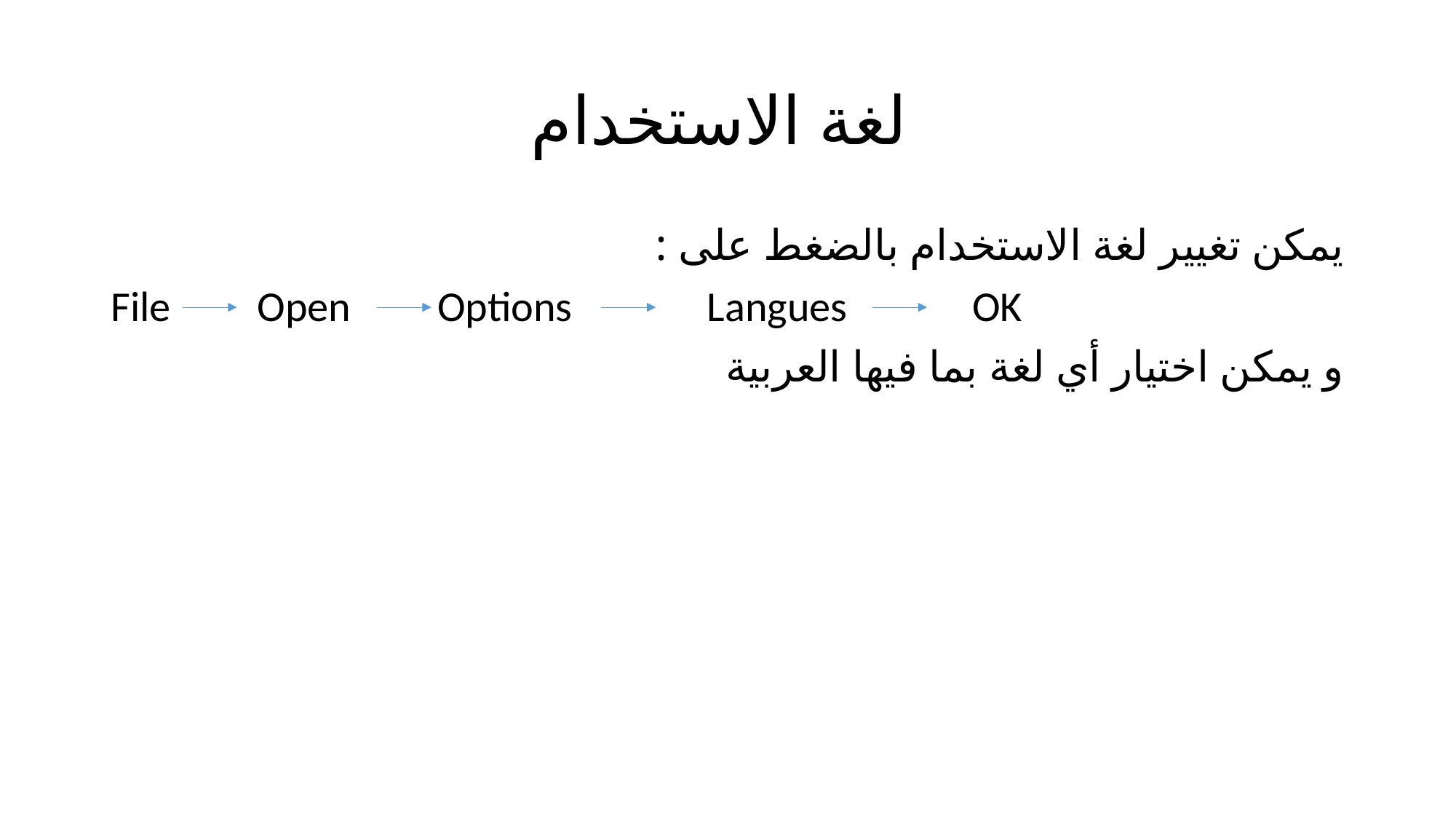

# لغة الاستخدام
يمكن تغيير لغة الاستخدام بالضغط على :
File         Open         Options              Langues             OK
و يمكن اختيار أي لغة بما فيها العربية